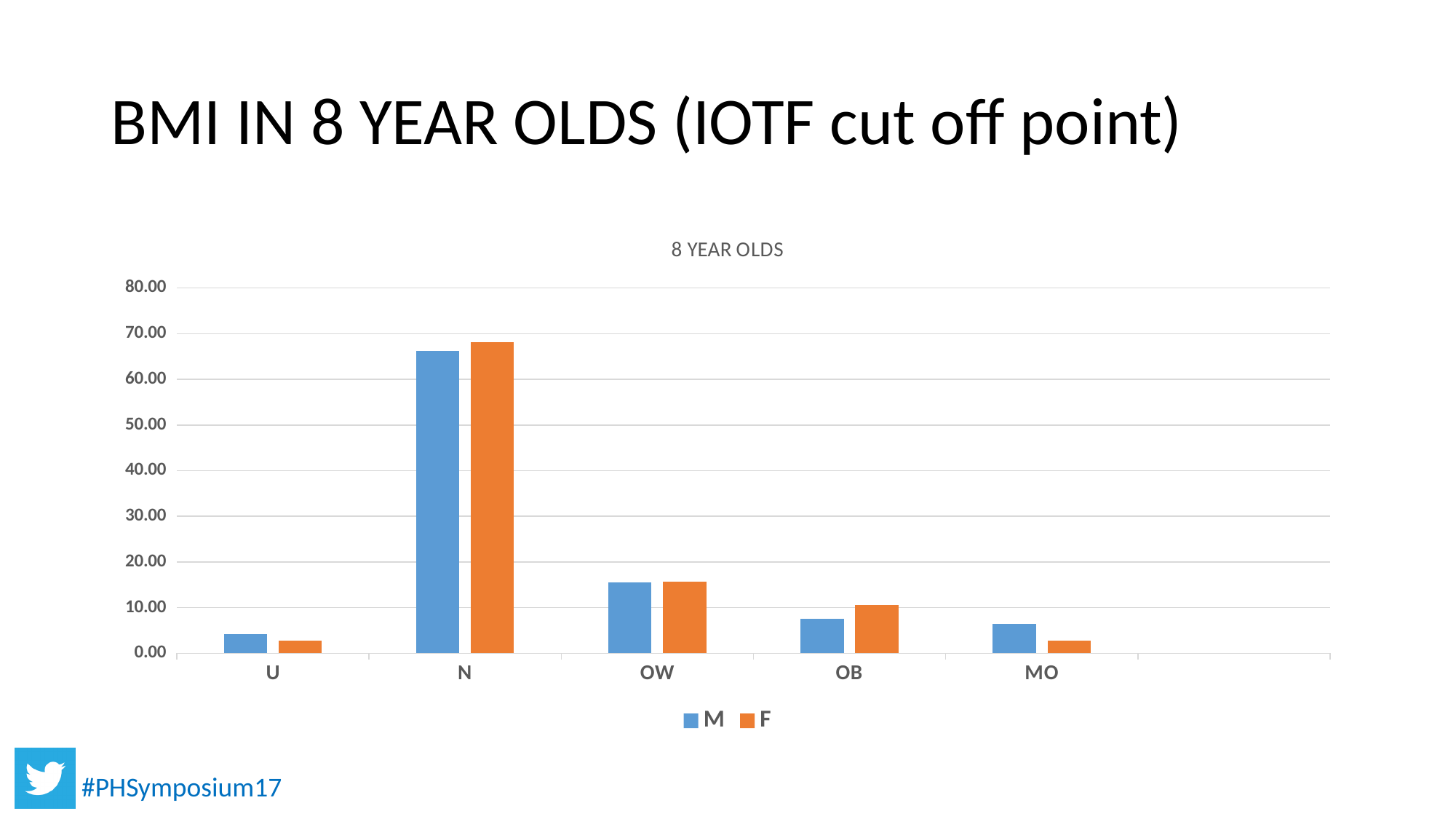

# BMI IN 8 YEAR OLDS (IOTF cut off point)

### Chart: 8 YEAR OLDS

| Category | M | F |
|---|---|---|
| U | 4.278074866310161 | 2.793296089385475 |
| N | 66.31016042780749 | 68.15642458100558 |
| OW | 15.508021390374331 | 15.64245810055866 |
| OB | 7.4866310160427805 | 10.614525139664805 |
| MO | 6.4171122994652405 | 2.793296089385475 |